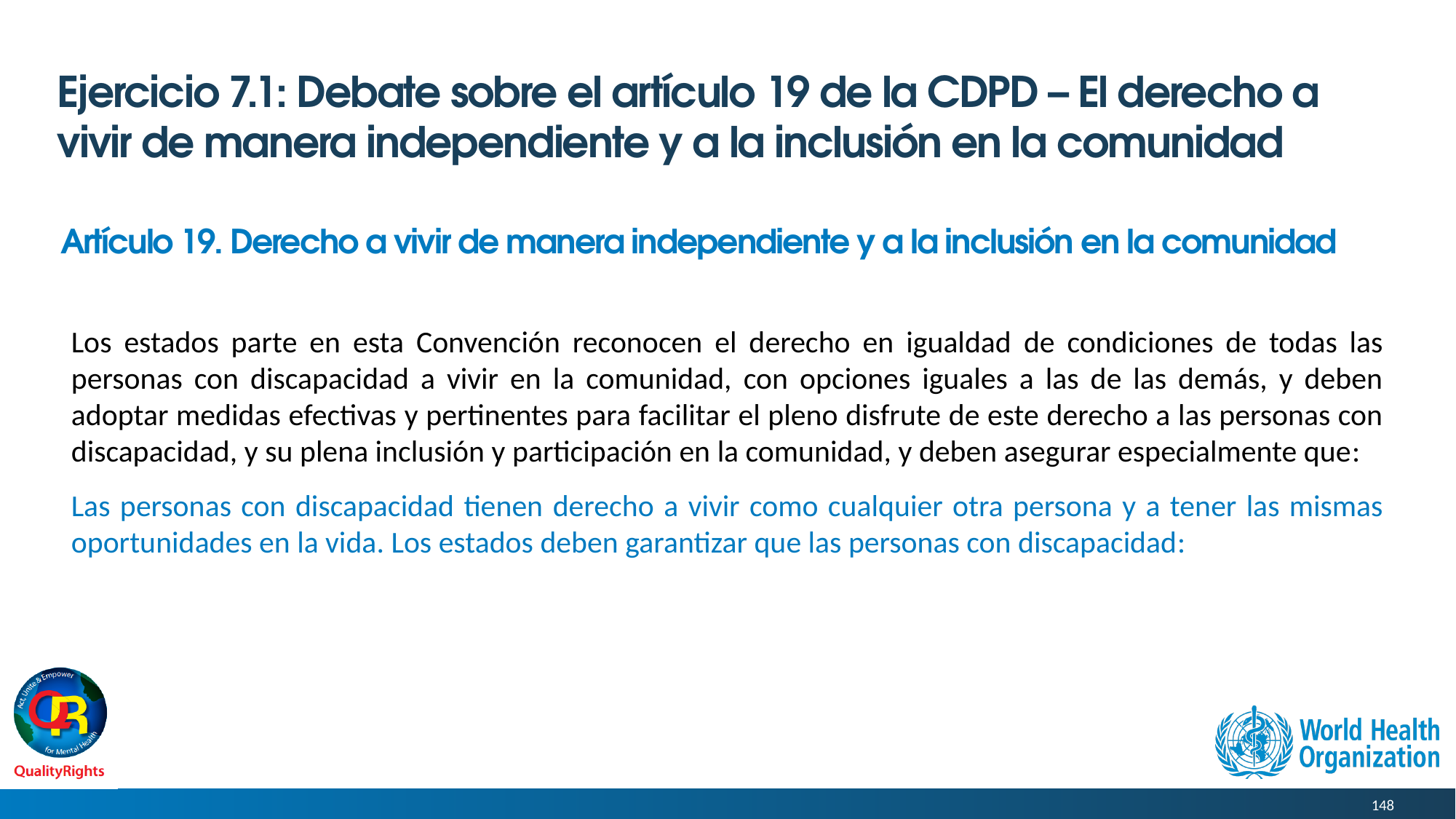

# Ejercicio 7.1: Debate sobre el artículo 19 de la CDPD – El derecho a vivir de manera independiente y a la inclusión en la comunidad

Los estados parte en esta Convención reconocen el derecho en igualdad de condiciones de todas las personas con discapacidad a vivir en la comunidad, con opciones iguales a las de las demás, y deben adoptar medidas efectivas y pertinentes para facilitar el pleno disfrute de este derecho a las personas con discapacidad, y su plena inclusión y participación en la comunidad, y deben asegurar especialmente que:
Las personas con discapacidad tienen derecho a vivir como cualquier otra persona y a tener las mismas oportunidades en la vida. Los estados deben garantizar que las personas con discapacidad:

Artículo 19. Derecho a vivir de manera independiente y a la inclusión en la comunidad